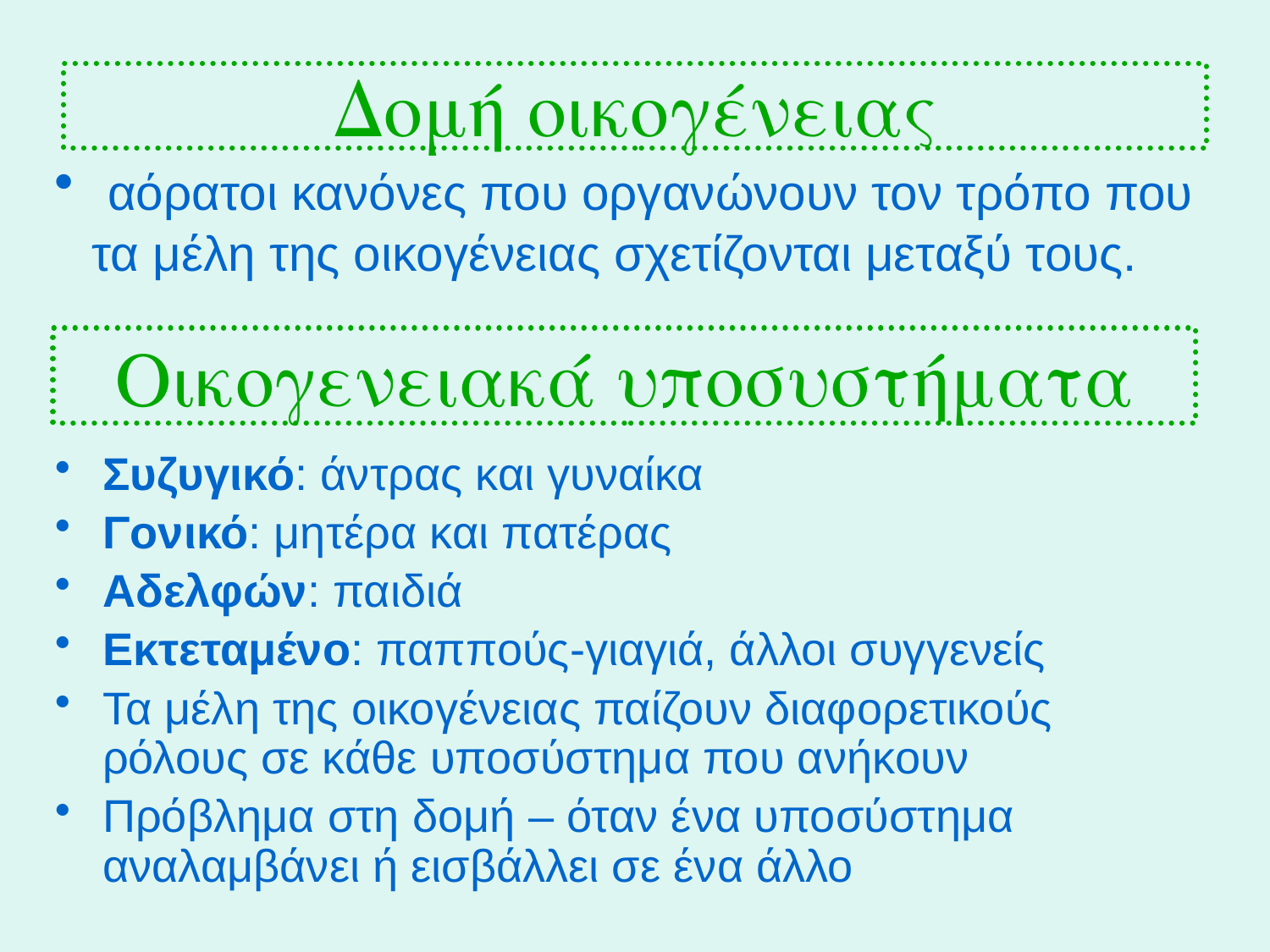

# Δομή οικογένειας
 αόρατοι κανόνες που οργανώνουν τον τρόπο που τα μέλη της οικογένειας σχετίζονται μεταξύ τους.
Οικογενειακά υποσυστήματα
Συζυγικό: άντρας και γυναίκα
Γονικό: μητέρα και πατέρας
Αδελφών: παιδιά
Εκτεταμένο: παππούς-γιαγιά, άλλοι συγγενείς
Τα μέλη της οικογένειας παίζουν διαφορετικούς ρόλους σε κάθε υποσύστημα που ανήκουν
Πρόβλημα στη δομή – όταν ένα υποσύστημα αναλαμβάνει ή εισβάλλει σε ένα άλλο